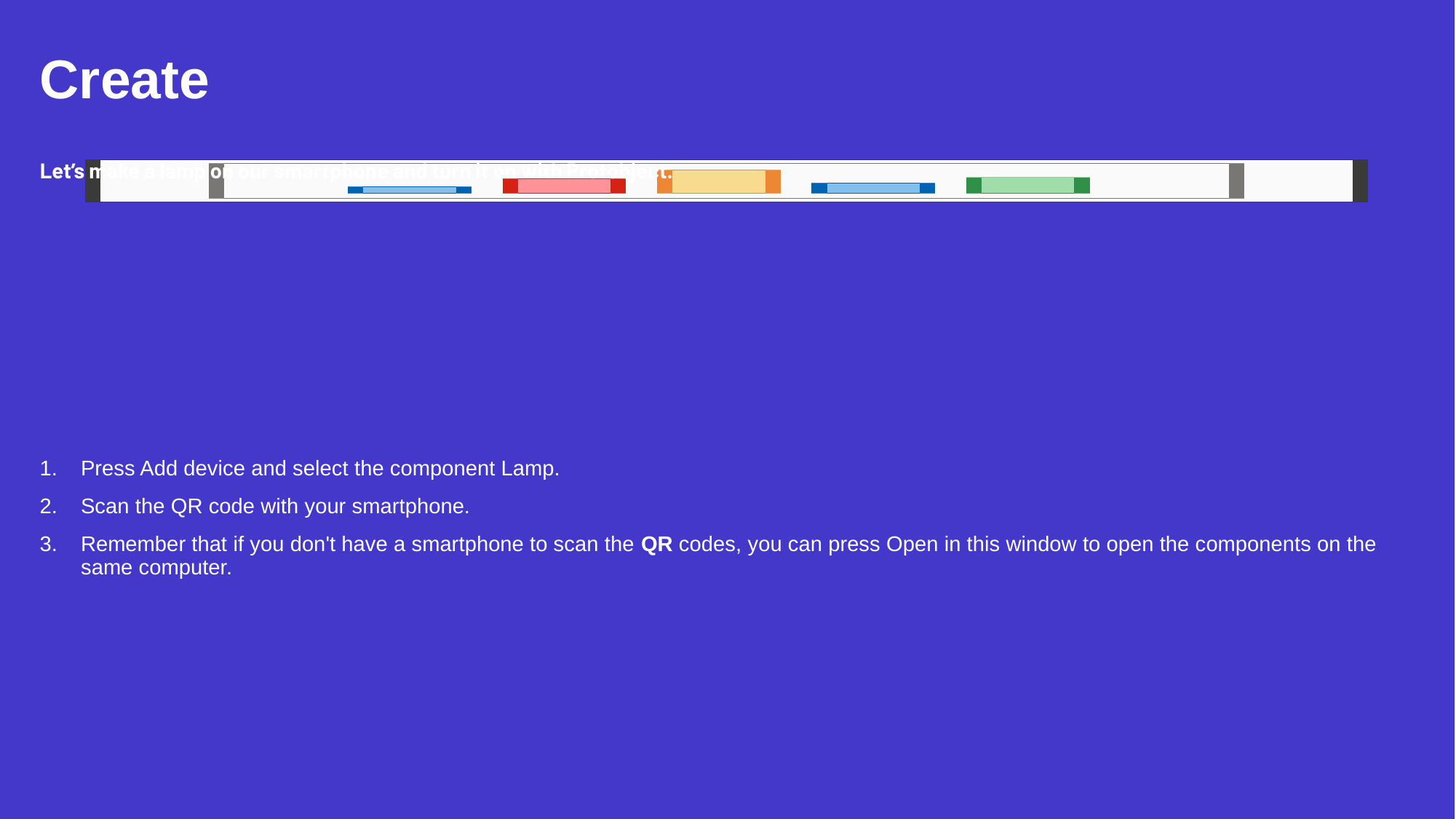

# Create
Let’s make a lamp on our smartphone and turn it on with Protobject.
Press Add device and select the component Lamp.
Scan the QR code with your smartphone.
Remember that if you don't have a smartphone to scan the QR codes, you can press Open in this window to open the components on the same computer.